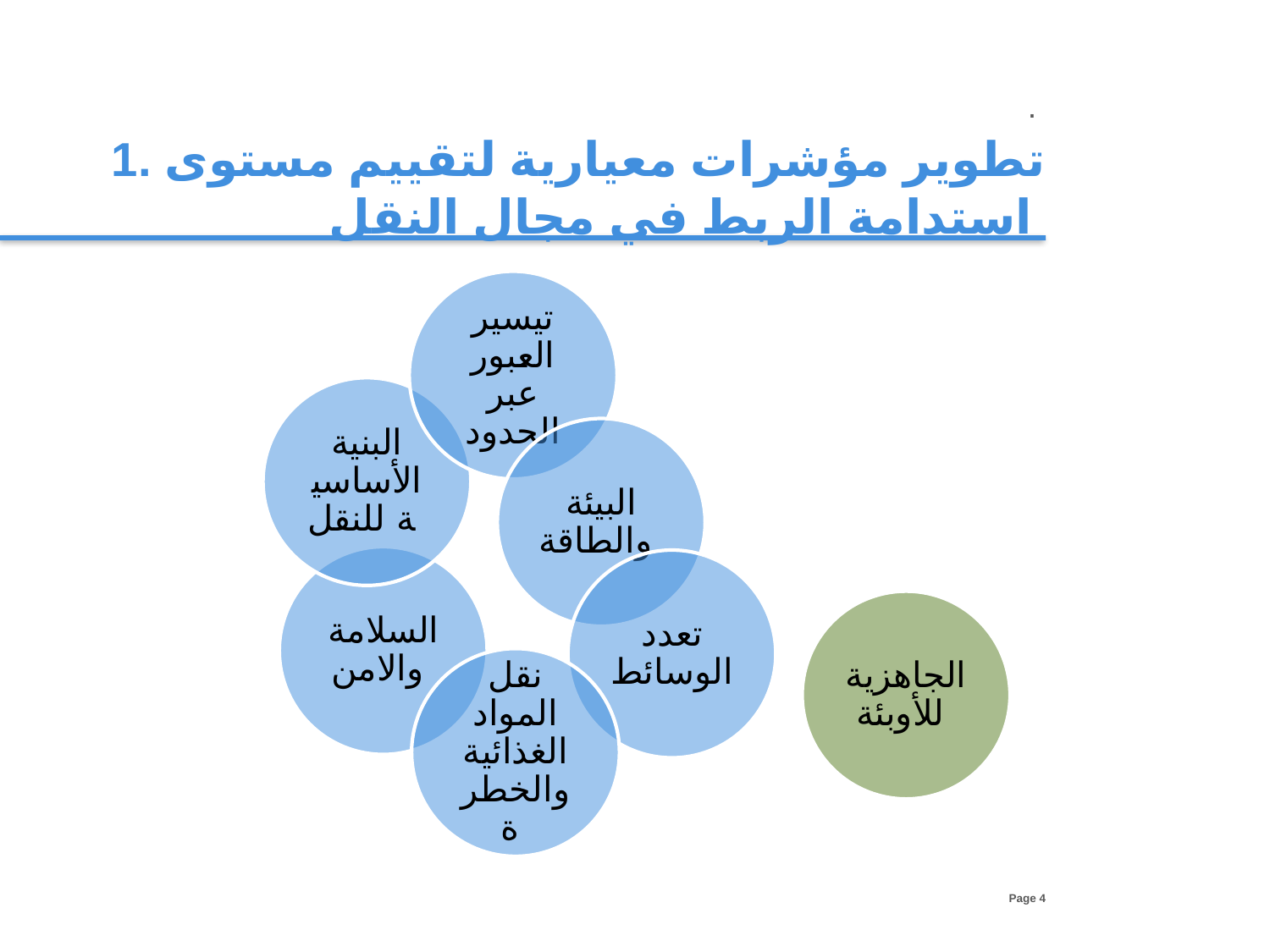

.
1. تطوير مؤشرات معيارية لتقييم مستوى استدامة الربط في مجال النقل
السلامة والامن
البنية الأساسية للنقل
تيسير العبور عبر الحدود
البيئة والطاقة
تعدد الوسائط
الجاهزية للأوبئة
نقل المواد الغذائية والخطرة